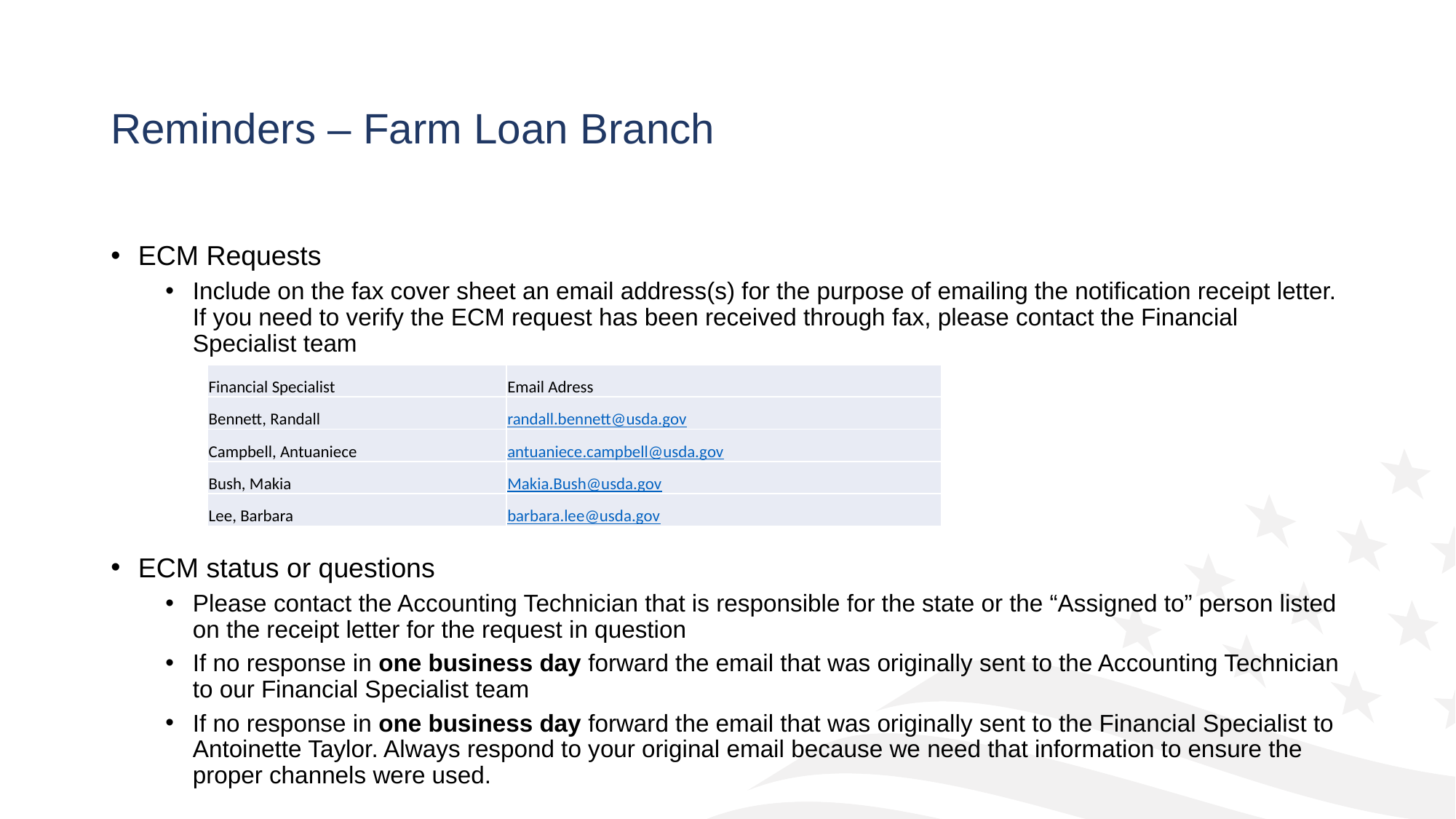

# Reminders – Farm Loan Branch
ECM Requests
Include on the fax cover sheet an email address(s) for the purpose of emailing the notification receipt letter. If you need to verify the ECM request has been received through fax, please contact the Financial Specialist team

ECM status or questions
Please contact the Accounting Technician that is responsible for the state or the “Assigned to” person listed on the receipt letter for the request in question
If no response in one business day forward the email that was originally sent to the Accounting Technician to our Financial Specialist team
If no response in one business day forward the email that was originally sent to the Financial Specialist to Antoinette Taylor. Always respond to your original email because we need that information to ensure the proper channels were used.

| Financial Specialist | Email Adress |
| --- | --- |
| Bennett, Randall | randall.bennett@usda.gov |
| Campbell, Antuaniece | antuaniece.campbell@usda.gov |
| Bush, Makia | Makia.Bush@usda.gov |
| Lee, Barbara | barbara.lee@usda.gov |